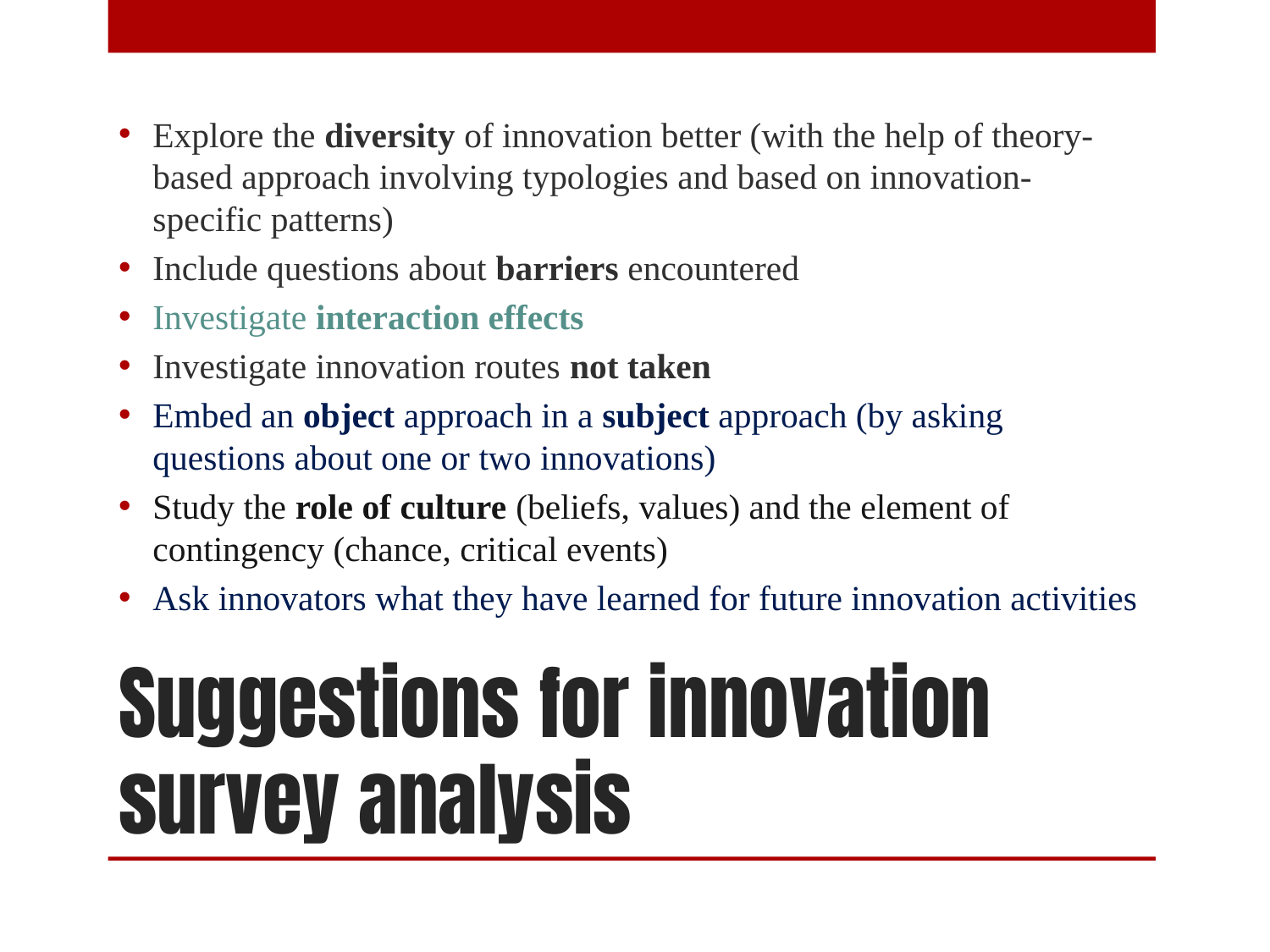

Explore the diversity of innovation better (with the help of theory-based approach involving typologies and based on innovation-specific patterns)
Include questions about barriers encountered
Investigate interaction effects
Investigate innovation routes not taken
Embed an object approach in a subject approach (by asking questions about one or two innovations)
Study the role of culture (beliefs, values) and the element of contingency (chance, critical events)
Ask innovators what they have learned for future innovation activities
# Suggestions for innovation survey analysis